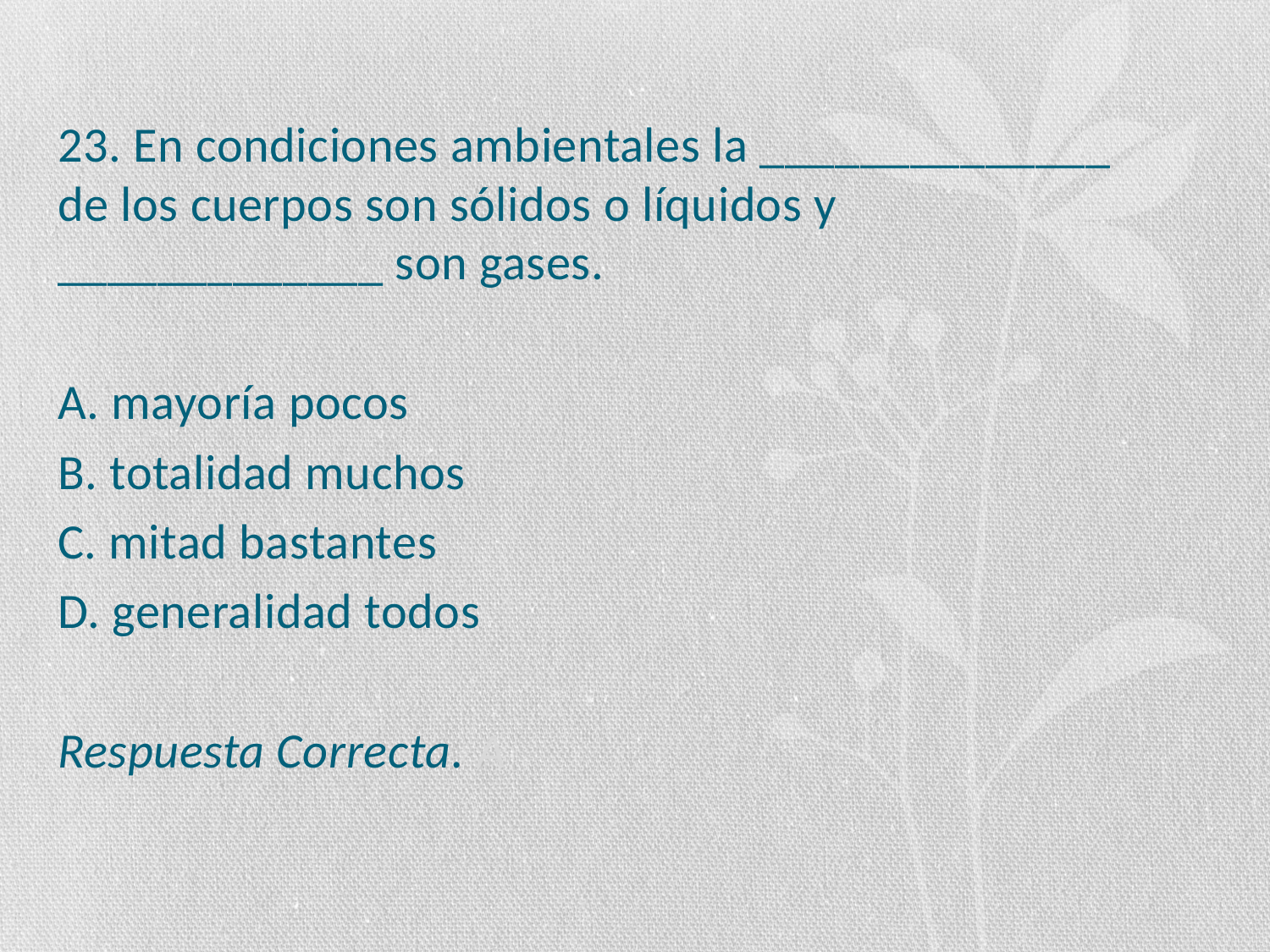

23. En condiciones ambientales la ______________ de los cuerpos son sólidos o líquidos y _____________ son gases.

A. mayoría pocos
B. totalidad muchos
C. mitad bastantes
D. generalidad todos

Respuesta Correcta. A